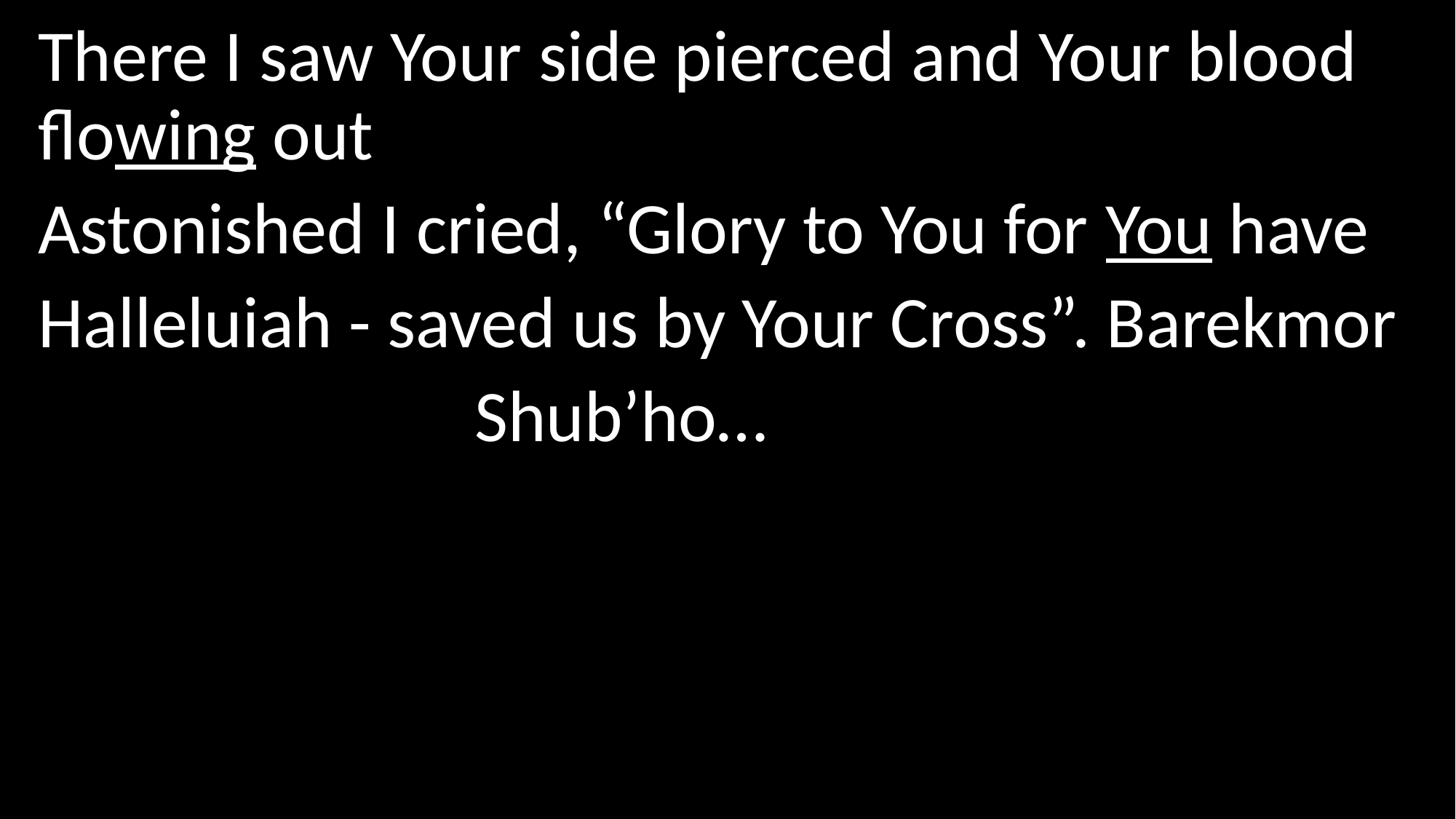

There I saw Your side pierced and Your blood flowing out
Astonished I cried, “Glory to You for You have
Halleluiah - saved us by Your Cross”. Barekmor
				Shub’ho…